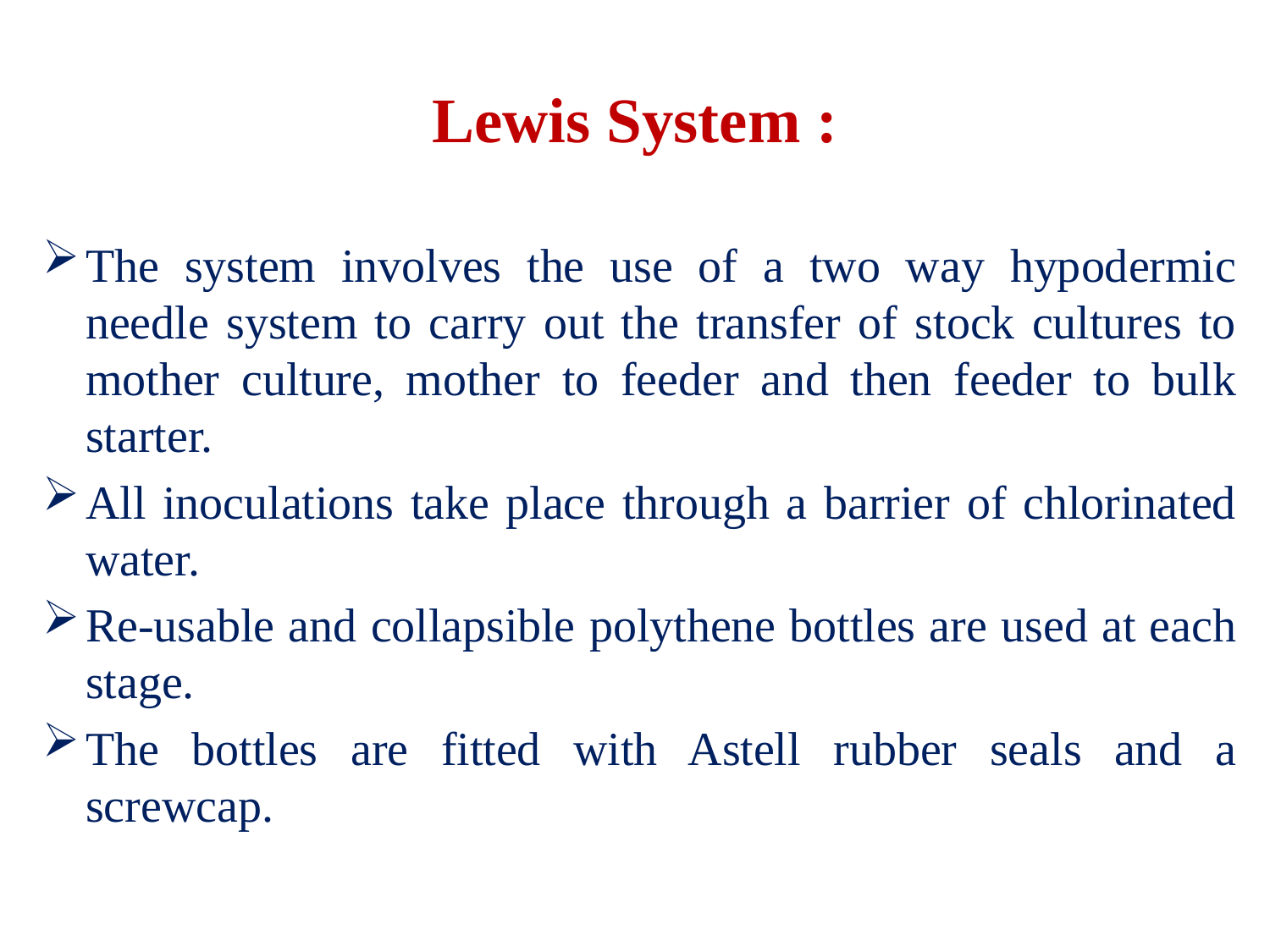

# Lewis System :
The system involves the use of a two way hypodermic needle system to carry out the transfer of stock cultures to mother culture, mother to feeder and then feeder to bulk starter.
All inoculations take place through a barrier of chlorinated water.
Re-usable and collapsible polythene bottles are used at each stage.
The bottles are fitted with Astell rubber seals and a screwcap.